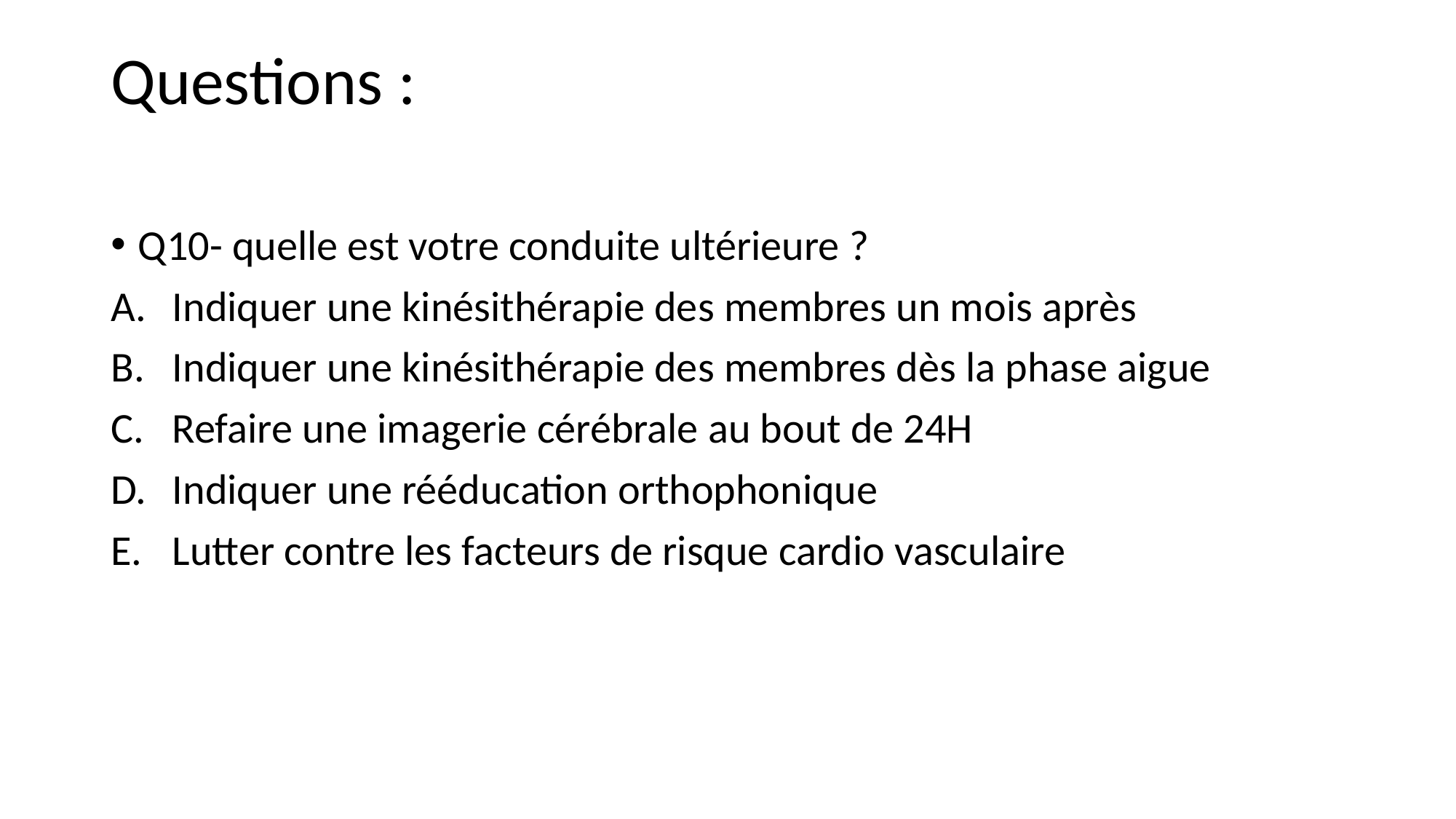

# Questions :
Q10- quelle est votre conduite ultérieure ?
Indiquer une kinésithérapie des membres un mois après
Indiquer une kinésithérapie des membres dès la phase aigue
Refaire une imagerie cérébrale au bout de 24H
Indiquer une rééducation orthophonique
Lutter contre les facteurs de risque cardio vasculaire